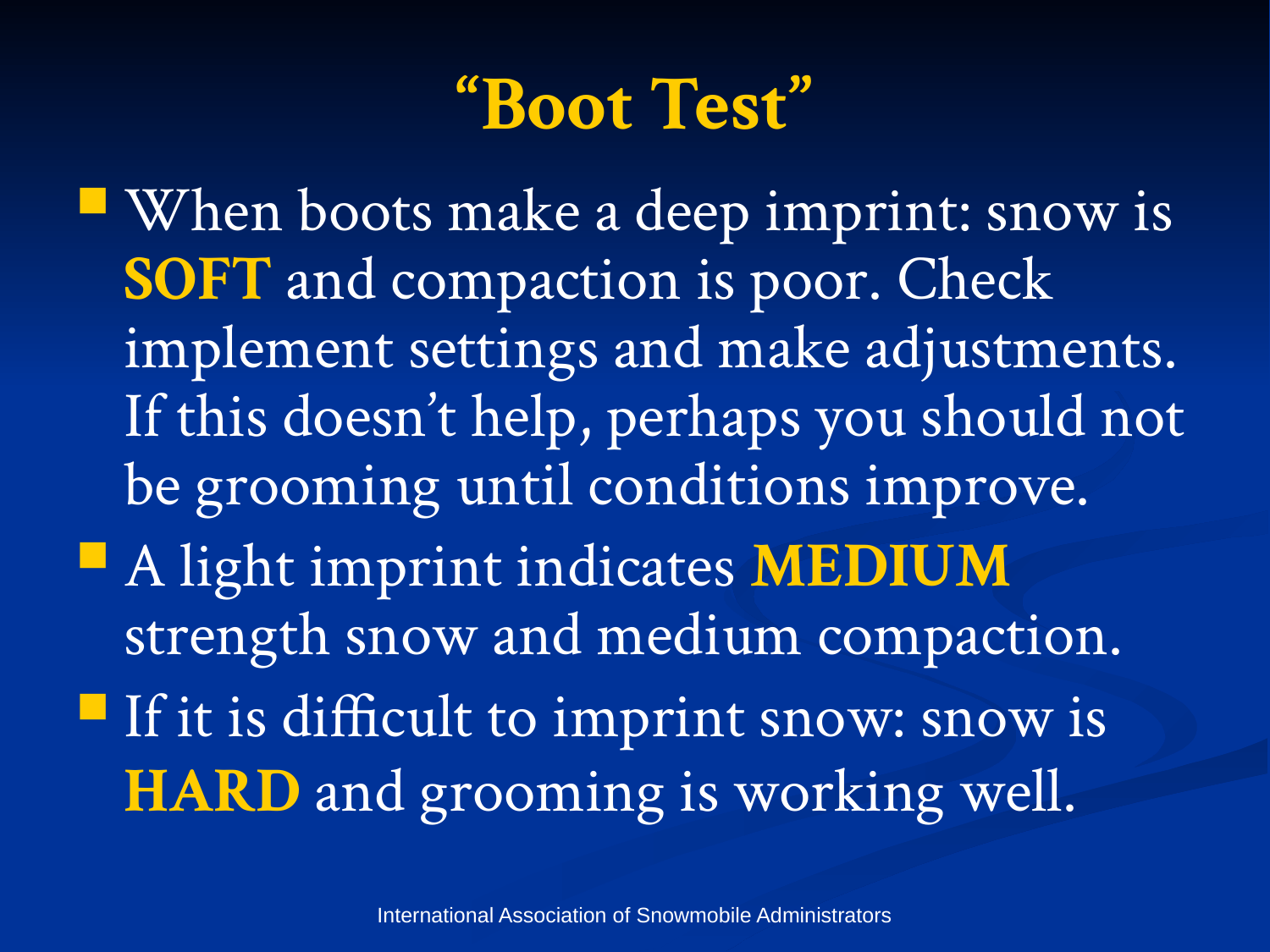

# “Boot Test”
When boots make a deep imprint: snow is SOFT and compaction is poor. Check implement settings and make adjustments. If this doesn’t help, perhaps you should not be grooming until conditions improve.
A light imprint indicates MEDIUM strength snow and medium compaction.
If it is difficult to imprint snow: snow is HARD and grooming is working well.
International Association of Snowmobile Administrators